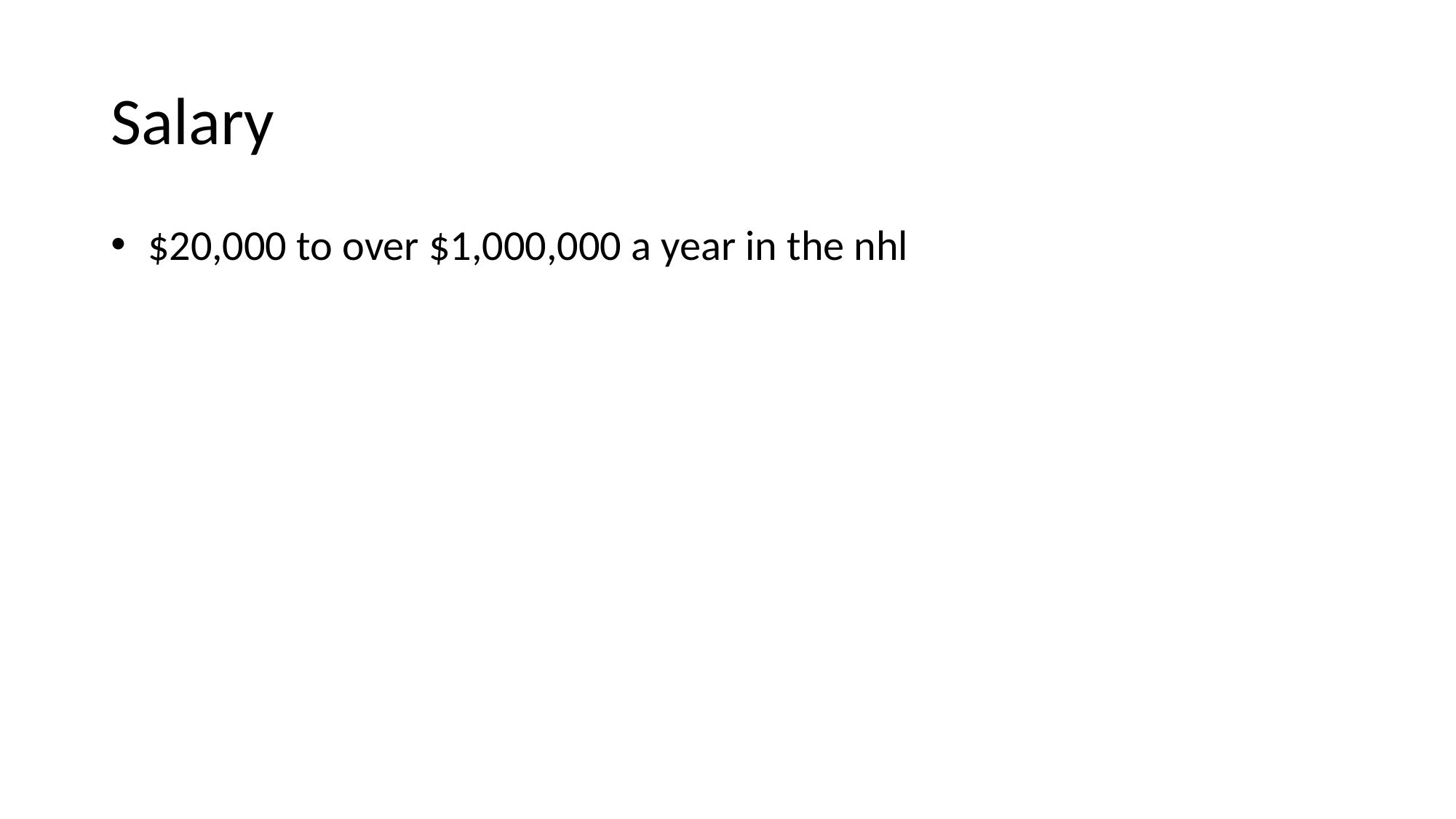

# Salary
 $20,000 to over $1,000,000 a year in the nhl